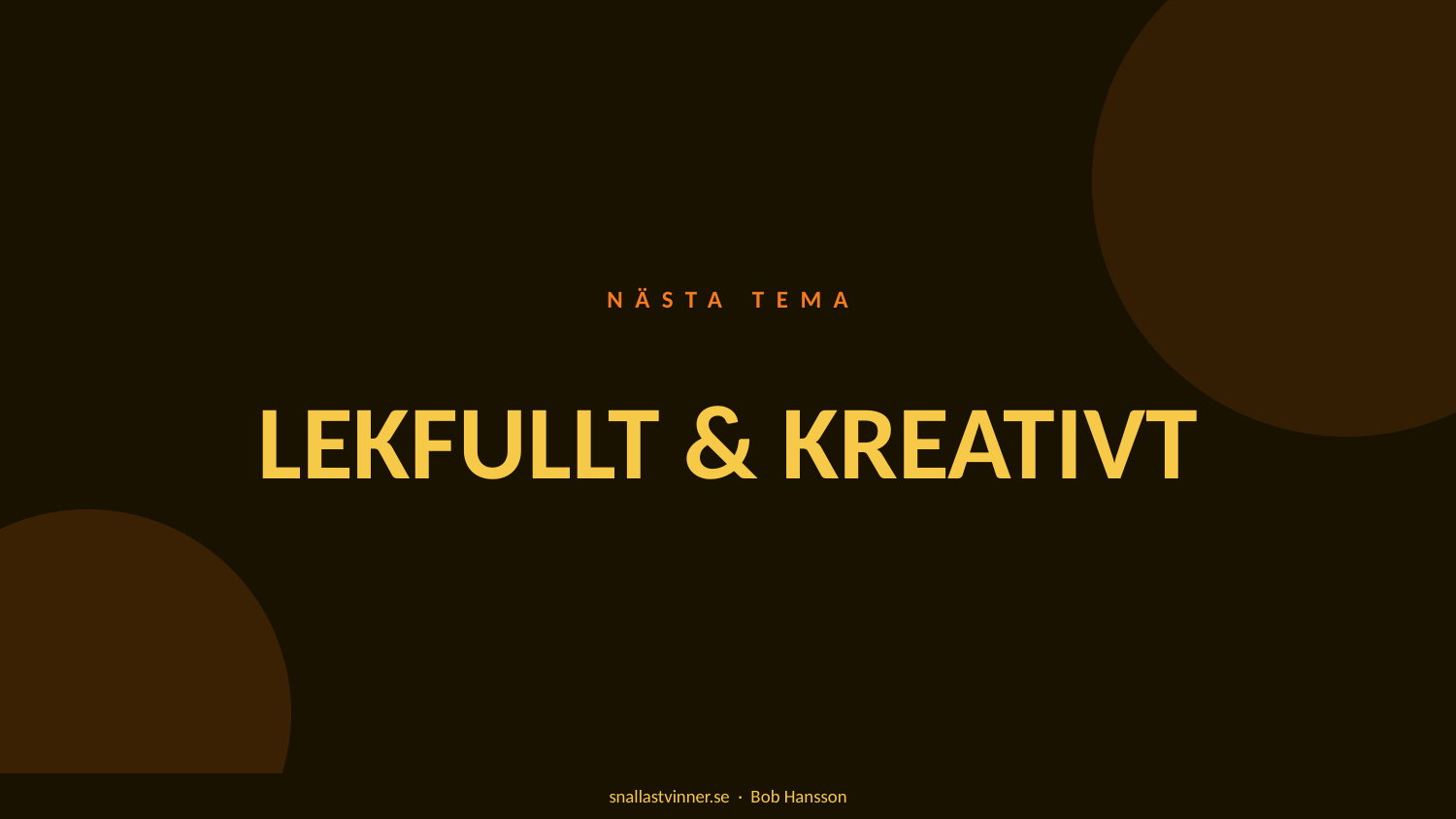

NÄSTA TEMA
LEKFULLT & KREATIVT

snallastvinner.se  ·  Bob Hansson